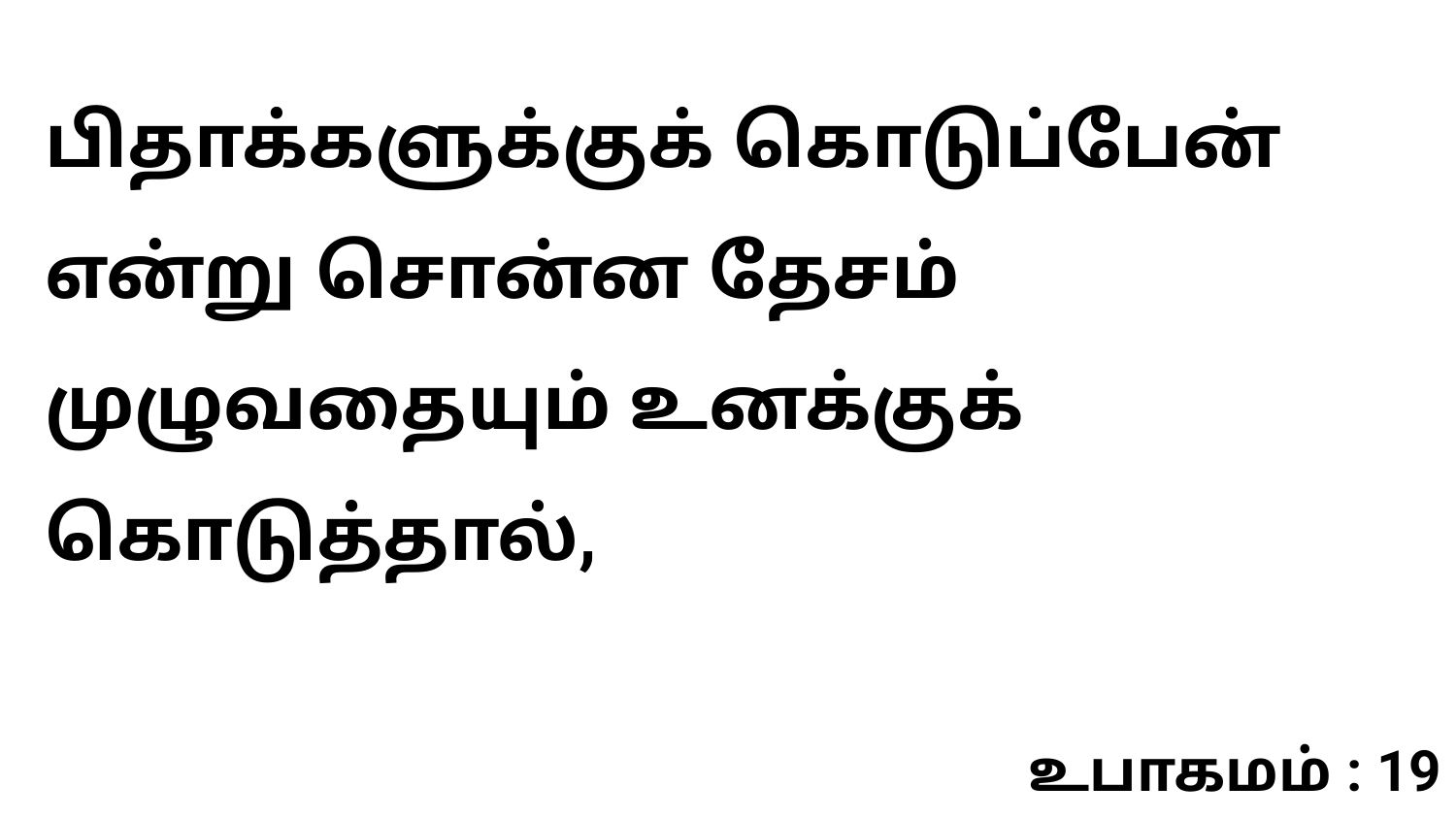

பிதாக்களுக்குக் கொடுப்பேன் என்று சொன்ன தேசம் முழுவதையும் உனக்குக் கொடுத்தால்,
உபாகமம் : 19